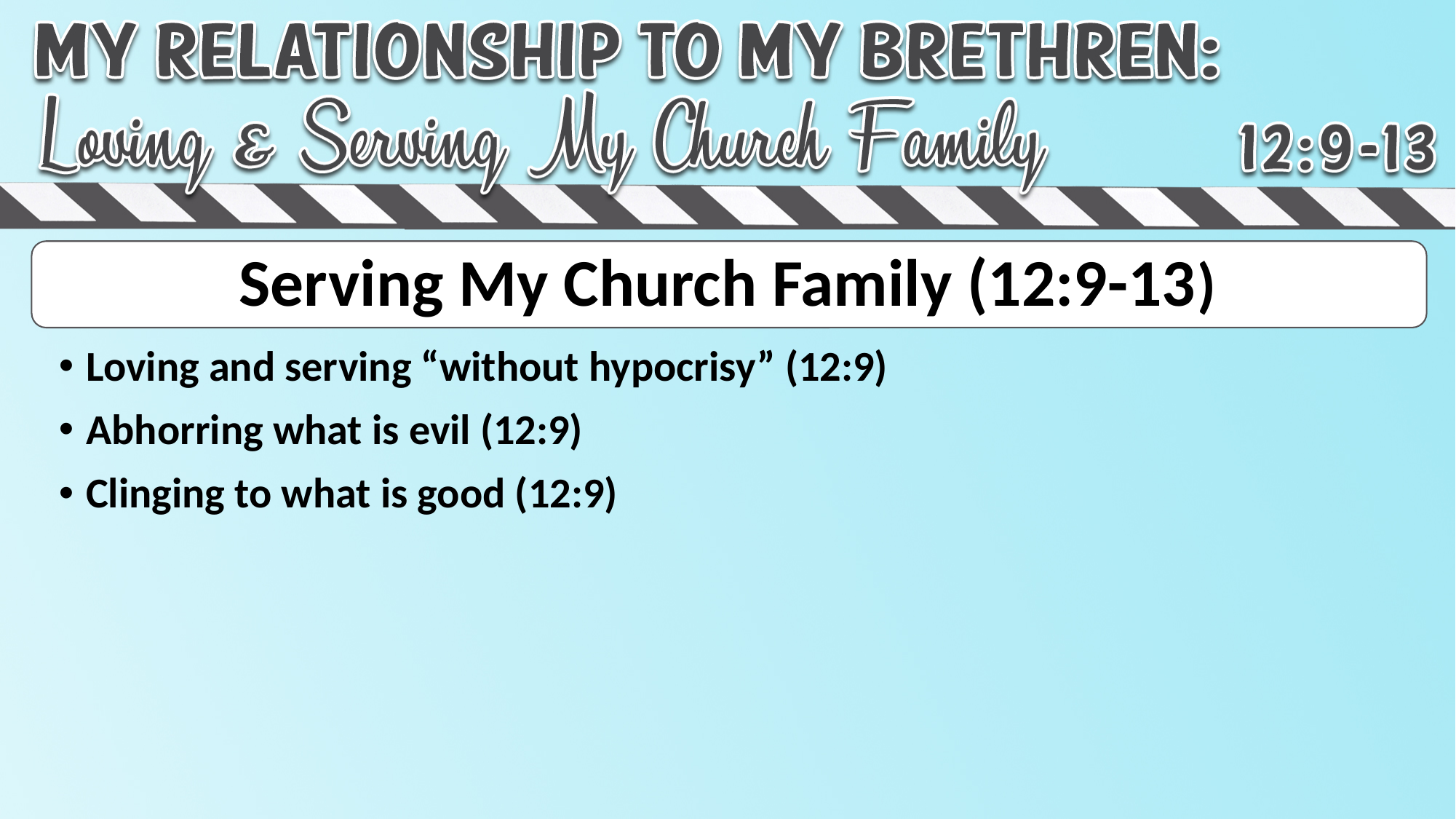

# Serving My Church Family (12:9-13)
Loving and serving “without hypocrisy” (12:9)
Abhorring what is evil (12:9)
Clinging to what is good (12:9)